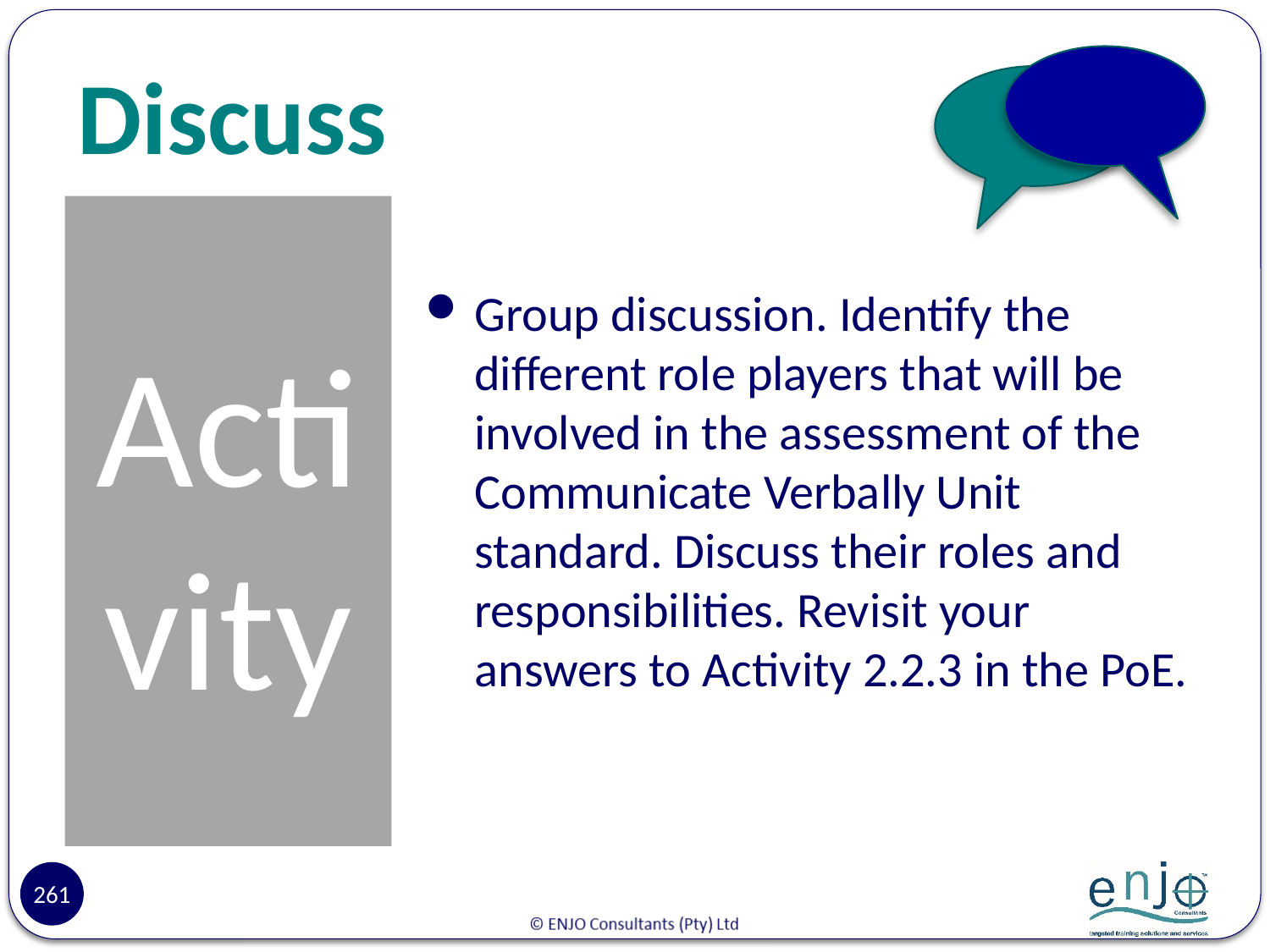

# Discuss

Activity
Group discussion. Identify the different role players that will be involved in the assessment of the Communicate Verbally Unit  standard. Discuss their roles and responsibilities. Revisit your answers to Activity 2.2.3 in the PoE.
261